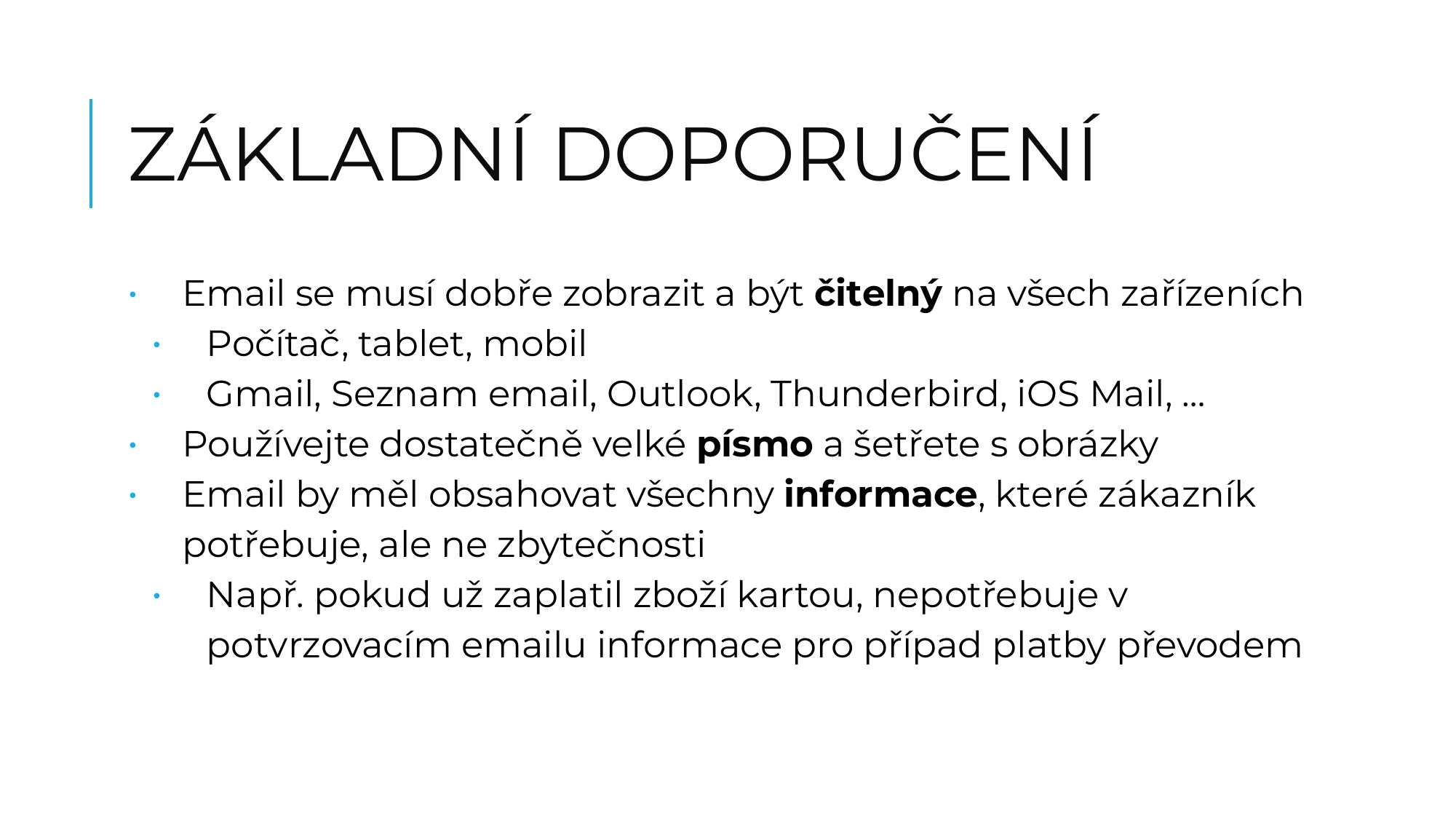

# ZÁKLADNÍ DOPORUČENÍ
Email se musí dobře zobrazit a být čitelný na všech zařízeních
Počítač, tablet, mobil
Gmail, Seznam email, Outlook, Thunderbird, iOS Mail, …
Používejte dostatečně velké písmo a šetřete s obrázky
Email by měl obsahovat všechny informace, které zákazník potřebuje, ale ne zbytečnosti
Např. pokud už zaplatil zboží kartou, nepotřebuje v potvrzovacím emailu informace pro případ platby převodem